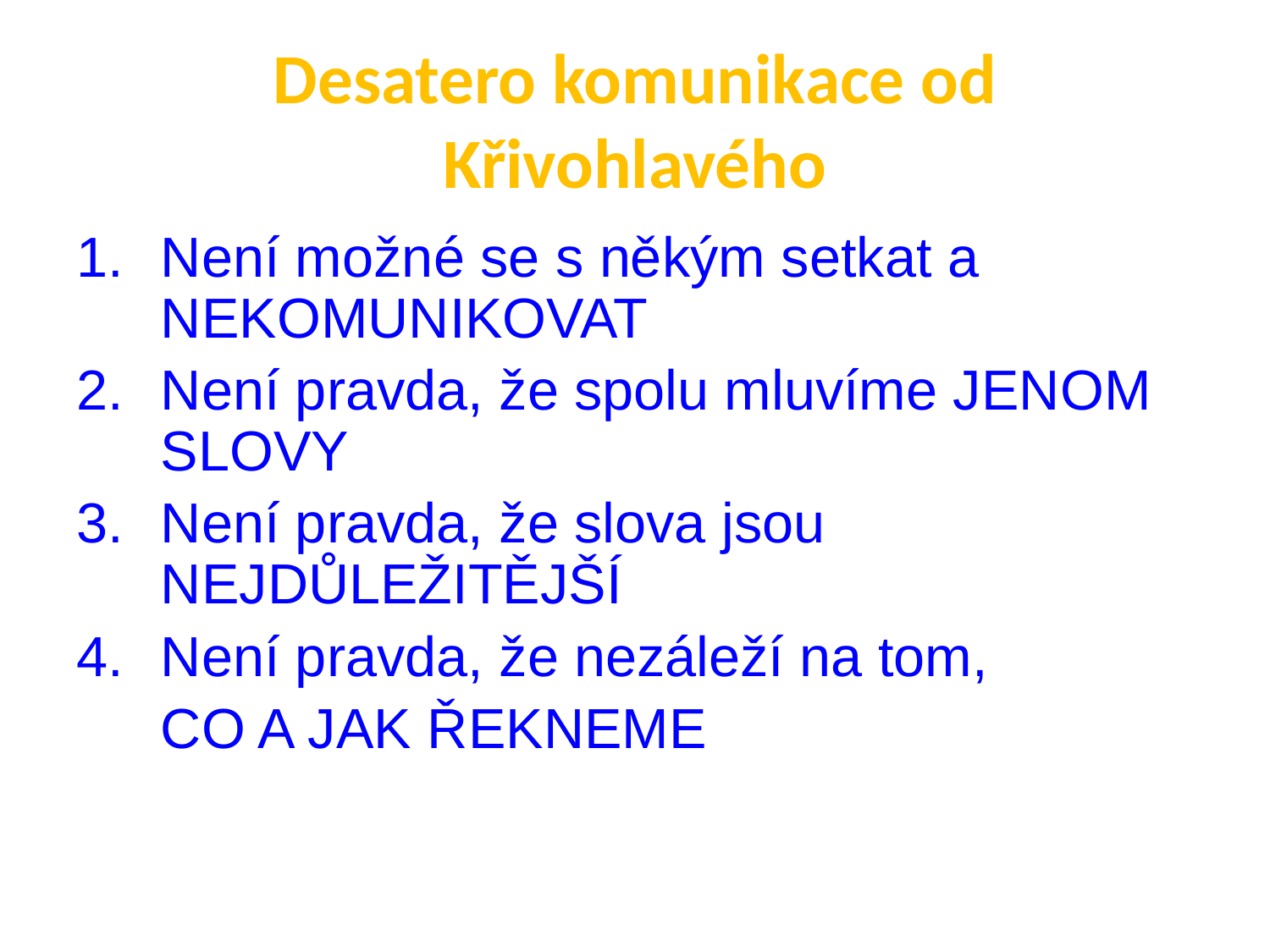

Desatero komunikace od Křivohlavého
Není možné se s někým setkat a NEKOMUNIKOVAT
Není pravda, že spolu mluvíme JENOM SLOVY
Není pravda, že slova jsou NEJDŮLEŽITĚJŠÍ
Není pravda, že nezáleží na tom,
	CO A JAK ŘEKNEME